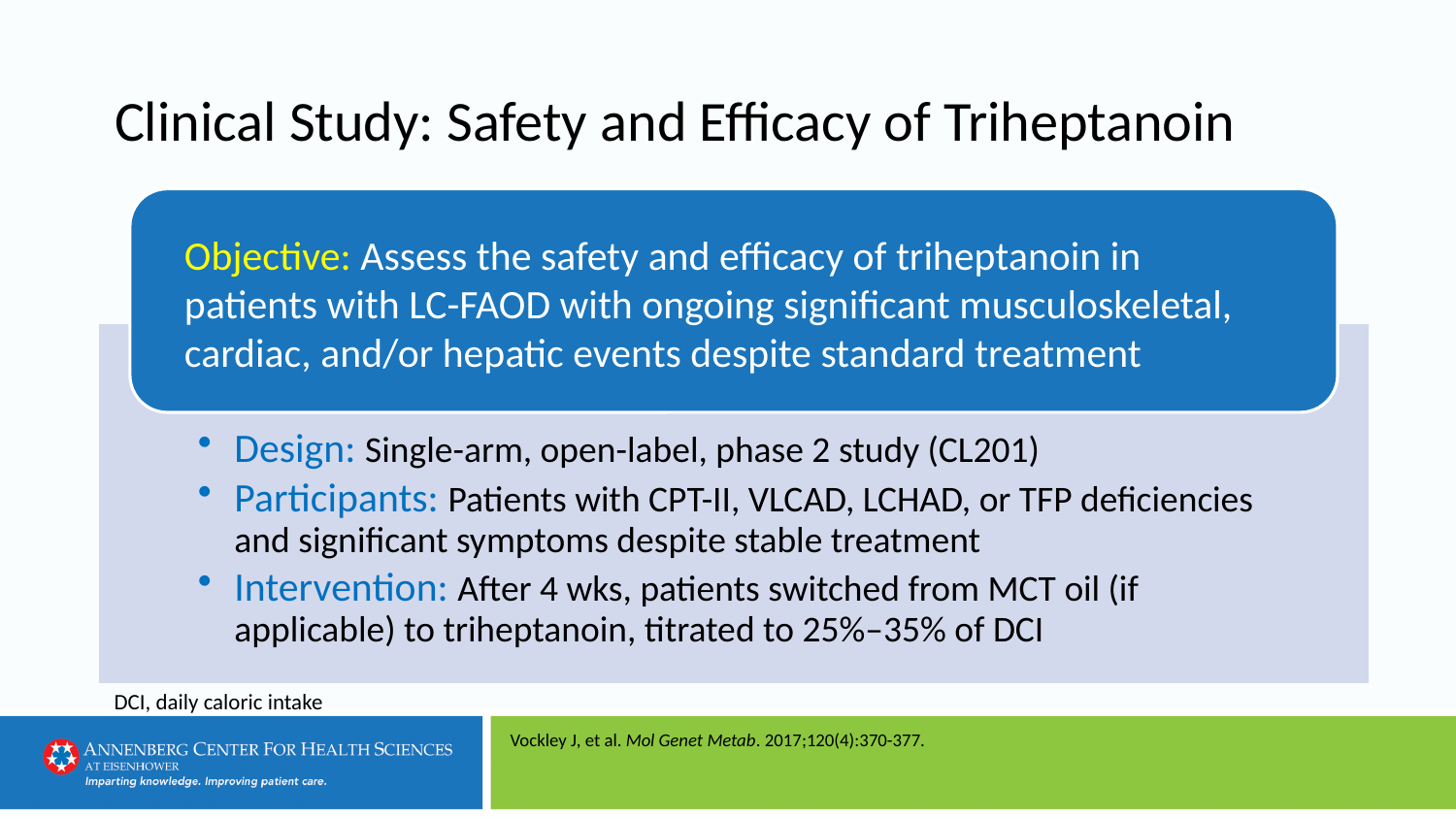

# Clinical Study: Safety and Efficacy of Triheptanoin
Design: Single-arm, open-label, phase 2 study (CL201)
Participants: Patients with CPT-II, VLCAD, LCHAD, or TFP deficiencies and significant symptoms despite stable treatment
Intervention: After 4 wks, patients switched from MCT oil (if applicable) to triheptanoin, titrated to 25%–35% of DCI

Objective: Assess the safety and efficacy of triheptanoin in patients with LC-FAOD with ongoing significant musculoskeletal, cardiac, and/or hepatic events despite standard treatment

DCI, daily caloric intake
Vockley J, et al. Mol Genet Metab. 2017;120(4):370-377.